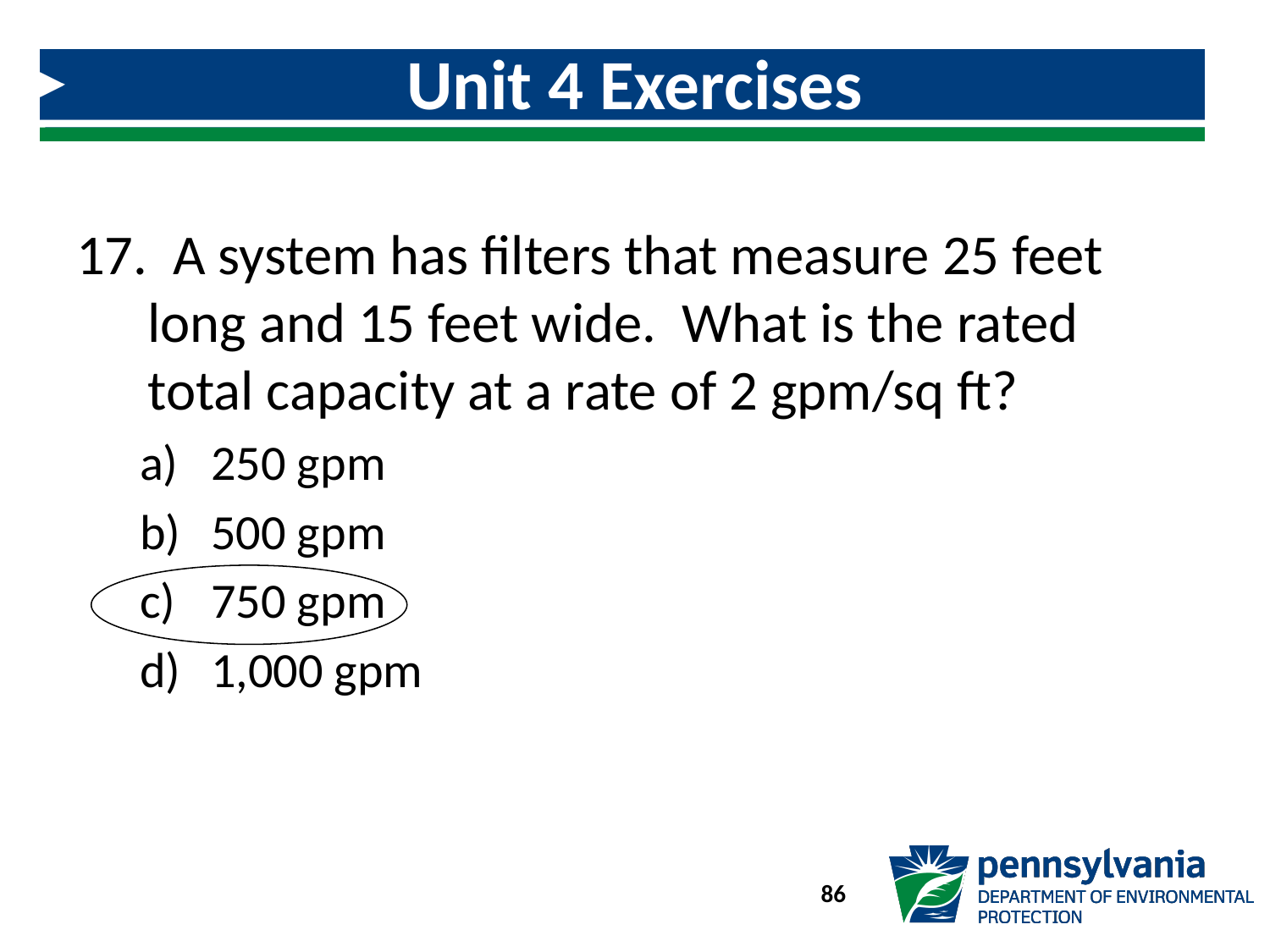

# Unit 4 Exercises
  A system has filters that measure 25 feet long and 15 feet wide.  What is the rated total capacity at a rate of 2 gpm/sq ft?
250 gpm
500 gpm
750 gpm
1,000 gpm

86